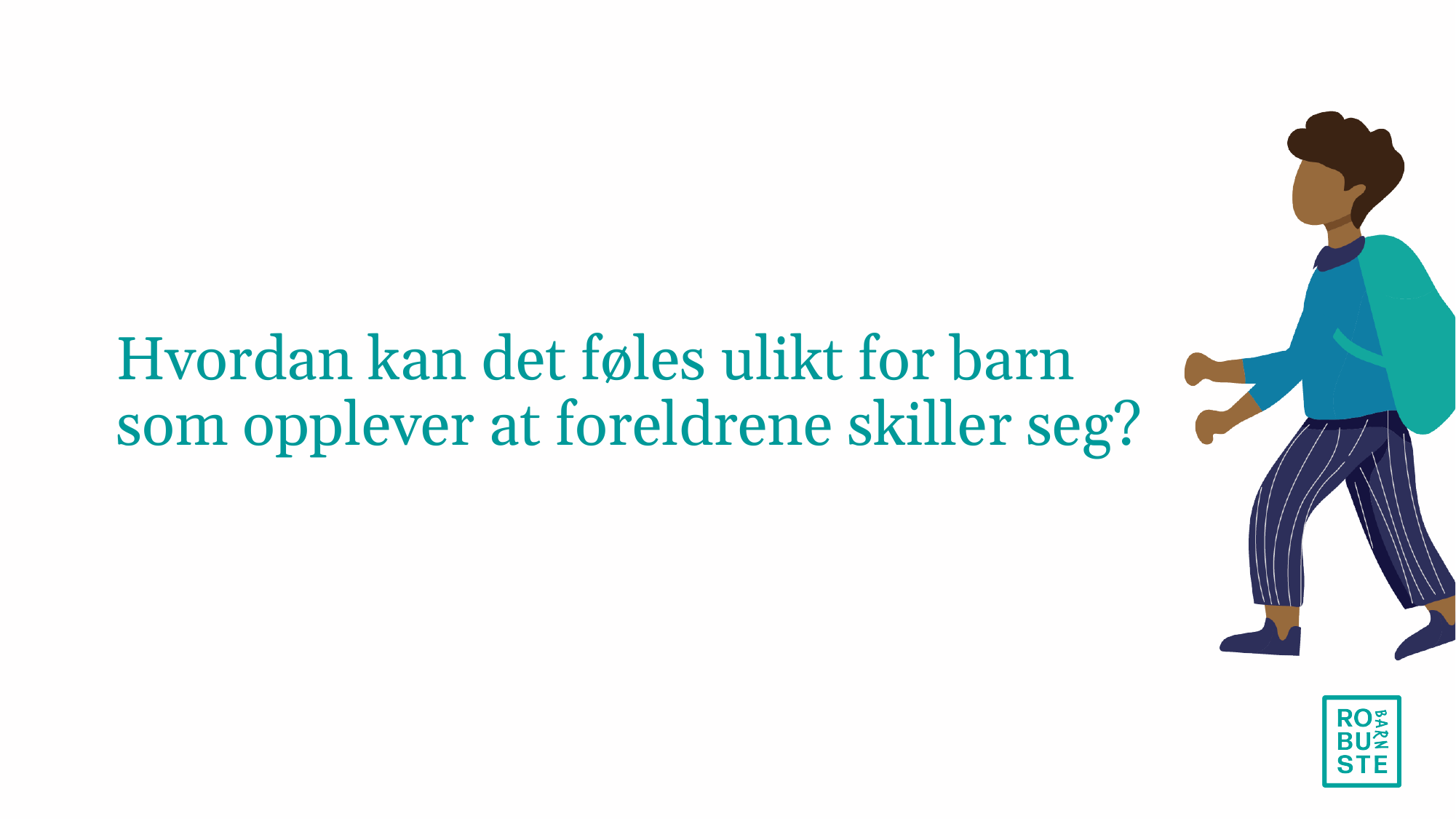

# Hvordan kan det føles ulikt for barn som opplever at foreldrene skiller seg?